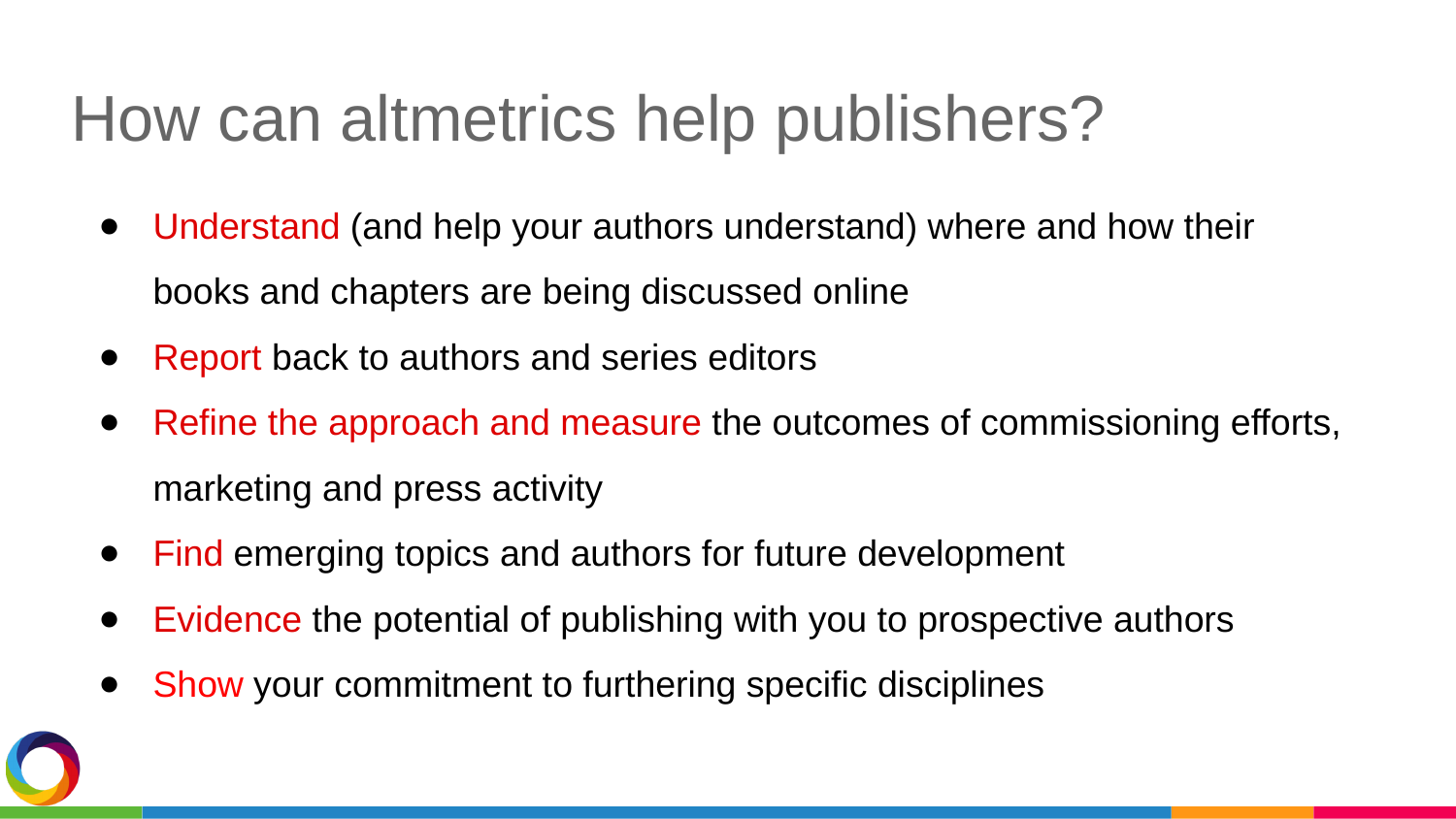

How can altmetrics help publishers?
Understand (and help your authors understand) where and how their books and chapters are being discussed online
Report back to authors and series editors
Refine the approach and measure the outcomes of commissioning efforts, marketing and press activity
Find emerging topics and authors for future development
Evidence the potential of publishing with you to prospective authors
Show your commitment to furthering specific disciplines